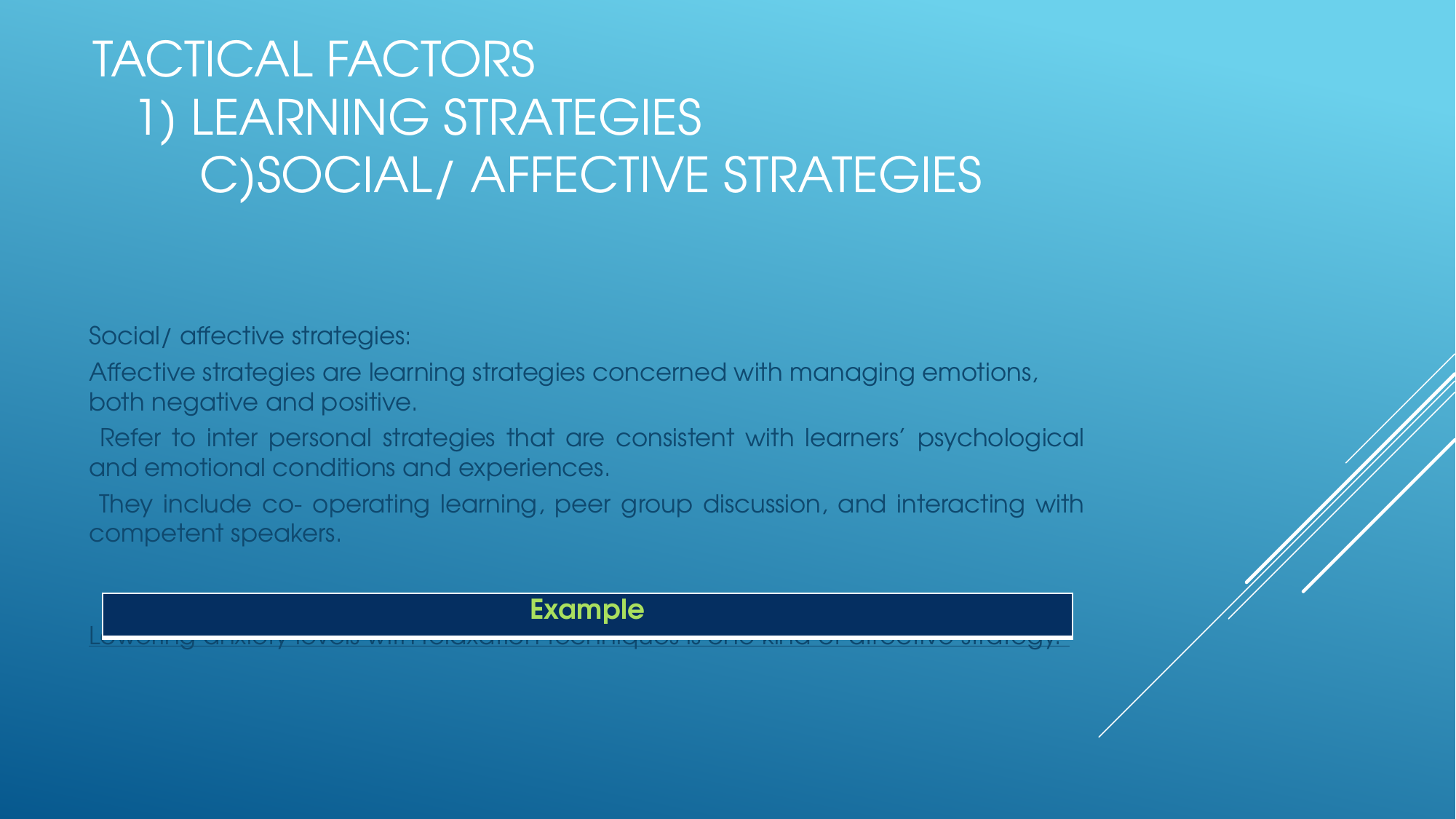

# Tactical Factors 1) Learning Strategies C)Social/ affective strategies
Social/ affective strategies:
Affective strategies are learning strategies concerned with managing emotions, both negative and positive.
 Refer to inter personal strategies that are consistent with learners’ psychological and emotional conditions and experiences.
 They include co- operating learning, peer group discussion, and interacting with competent speakers.

Lowering anxiety levels with relaxation techniques is one kind of affective strategy.

| Example |
| --- |